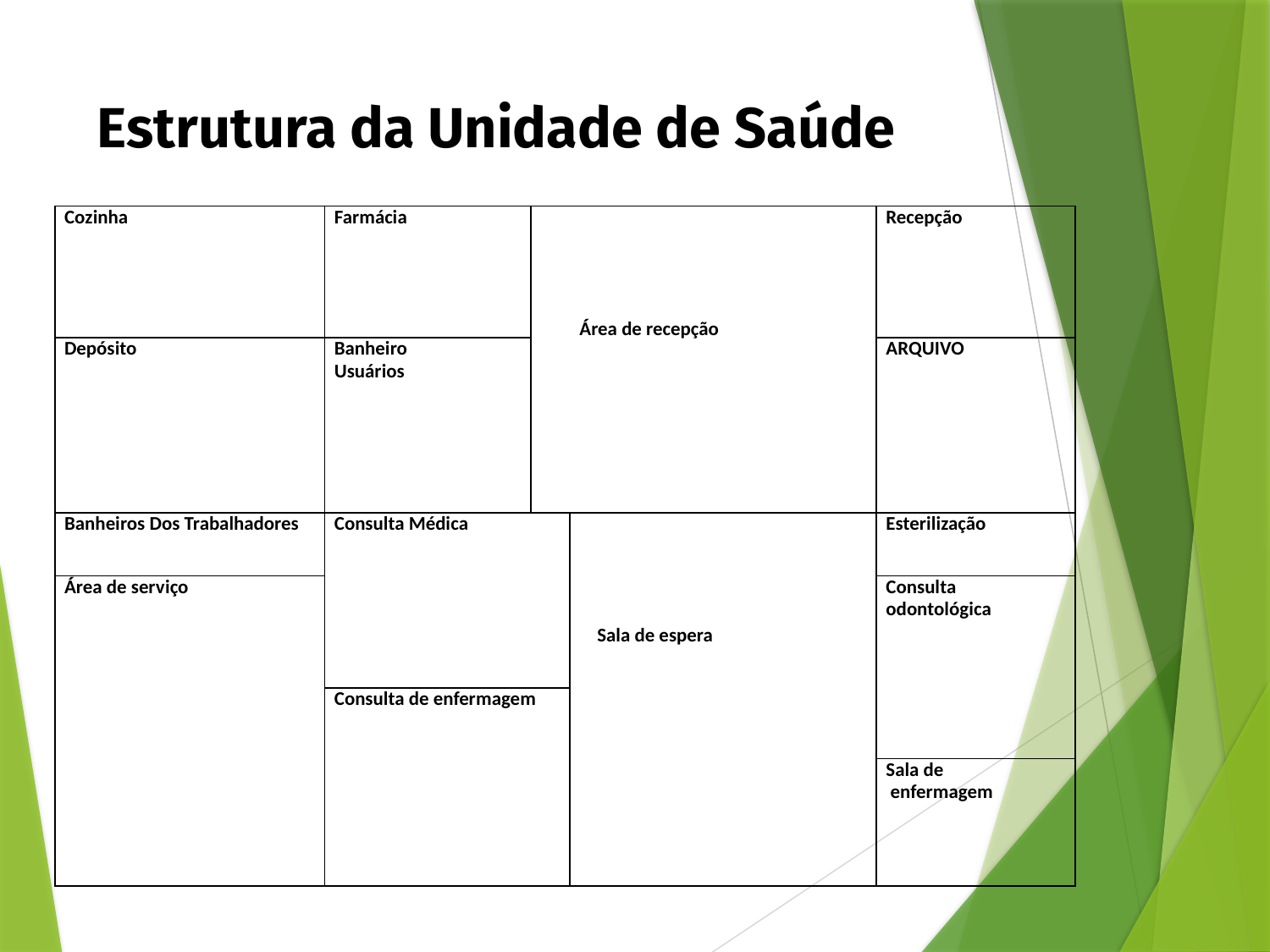

# Estrutura da Unidade de Saúde
| Cozinha | Farmácia |  | Área de recepção | Recepção |
| --- | --- | --- | --- | --- |
| Depósito | Banheiro Usuários |  |  | ARQUIVO |
| Banheiros Dos Trabalhadores | Consulta Médica |  | Sala de espera | Esterilização |
| Área de serviço |  |  |  | Consulta odontológica |
|  | Consulta de enfermagem |  |  |  |
|  |  |  |  | Sala de enfermagem |